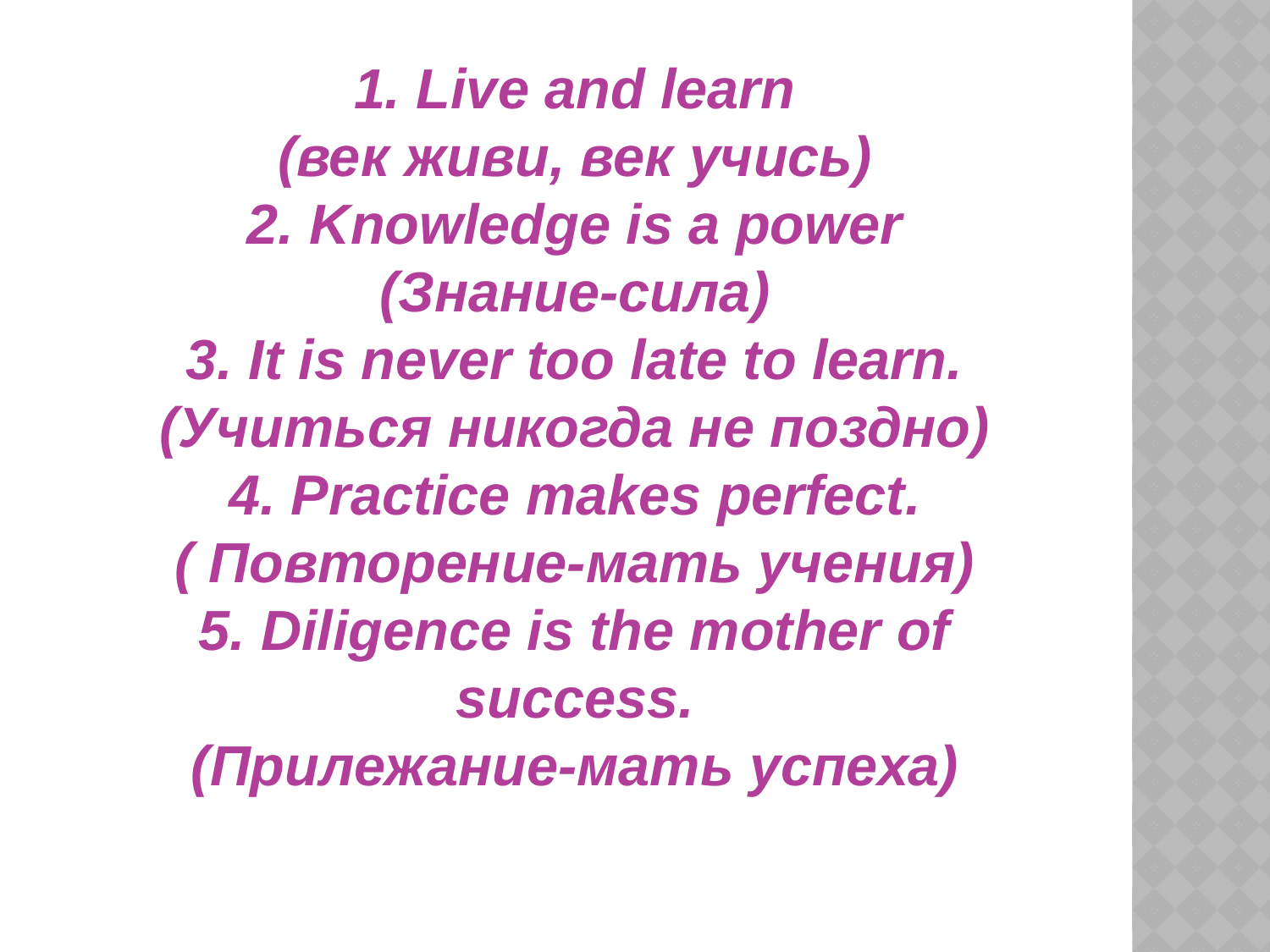

1. Live and learn
(век живи, век учись)
2. Knowledge is a power
(Знание-сила)
3. It is never too late to learn.
(Учиться никогда не поздно)
4. Practice makes perfect.
( Повторение-мать учения)
5. Diligence is the mother of success.
(Прилежание-мать успеха)